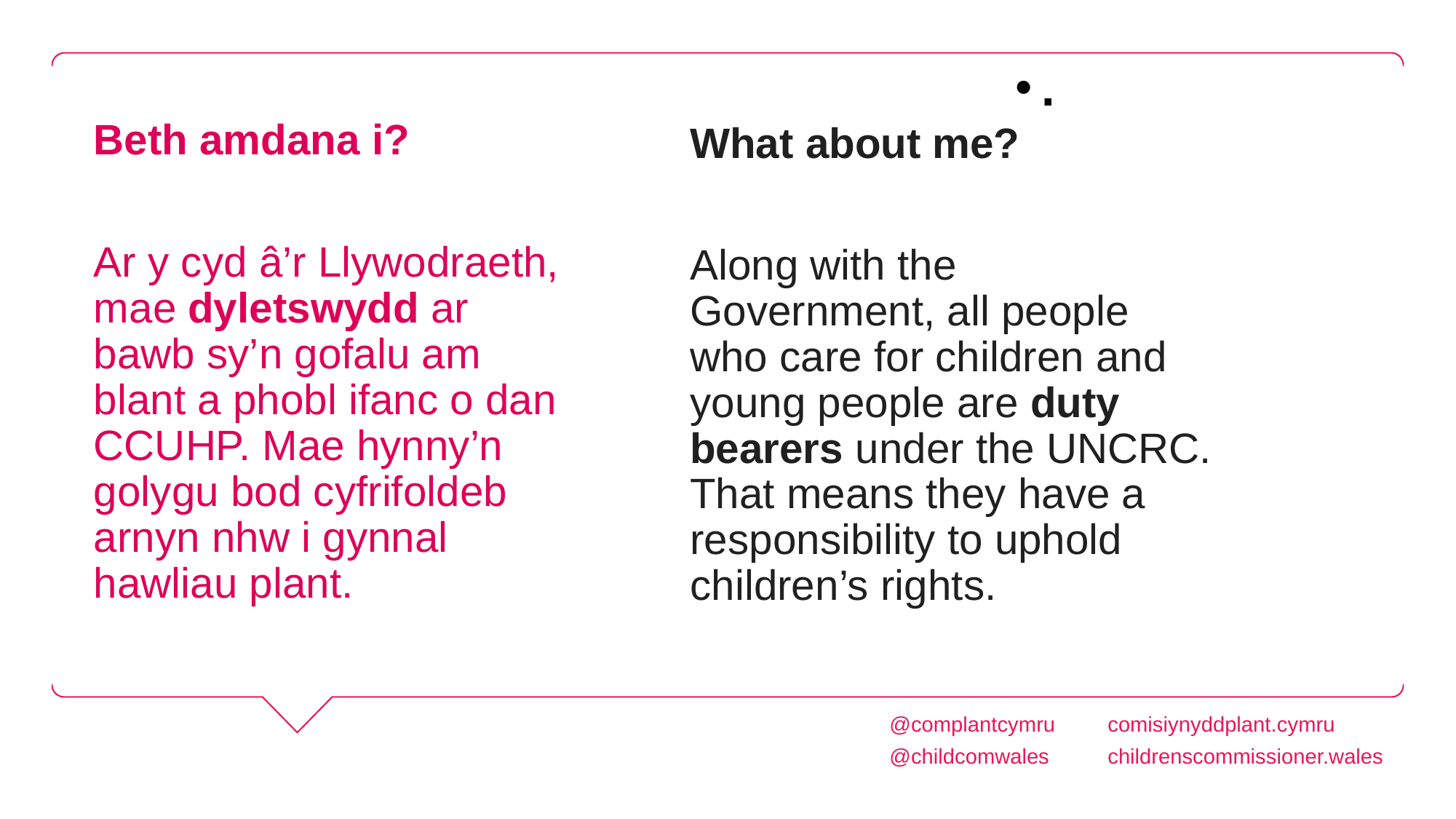

.
Beth amdana i?

Ar y cyd â’r Llywodraeth, mae dyletswydd ar bawb sy’n gofalu am blant a phobl ifanc o dan CCUHP. Mae hynny’n golygu bod cyfrifoldeb arnyn nhw i gynnal hawliau plant.
What about me?

Along with the Government, all people who care for children and young people are duty bearers under the UNCRC. That means they have a responsibility to uphold children’s rights.